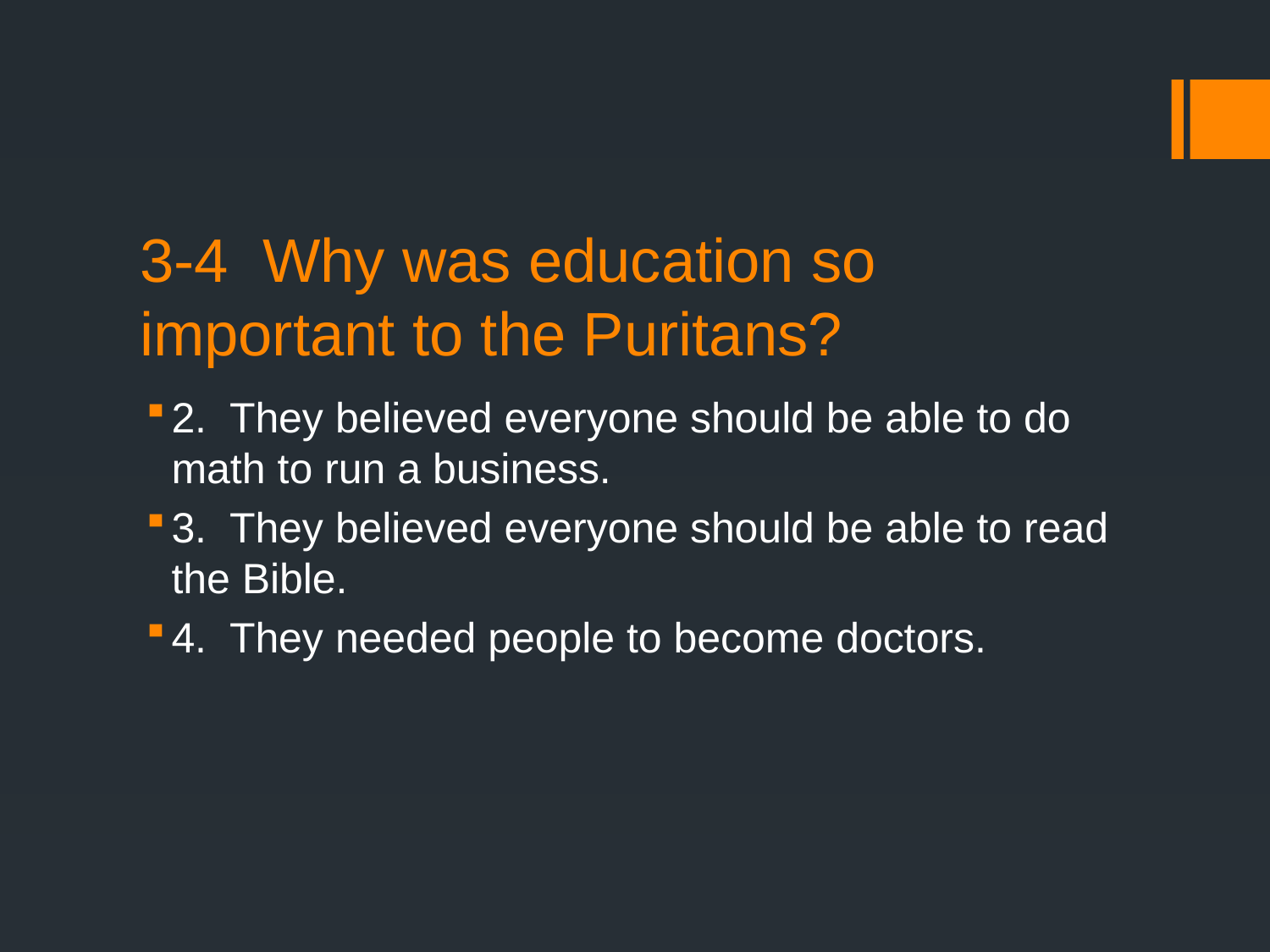

# 3-4  Why was education so important to the Puritans?
2.  They believed everyone should be able to do math to run a business.
3.  They believed everyone should be able to read the Bible.
4.  They needed people to become doctors.